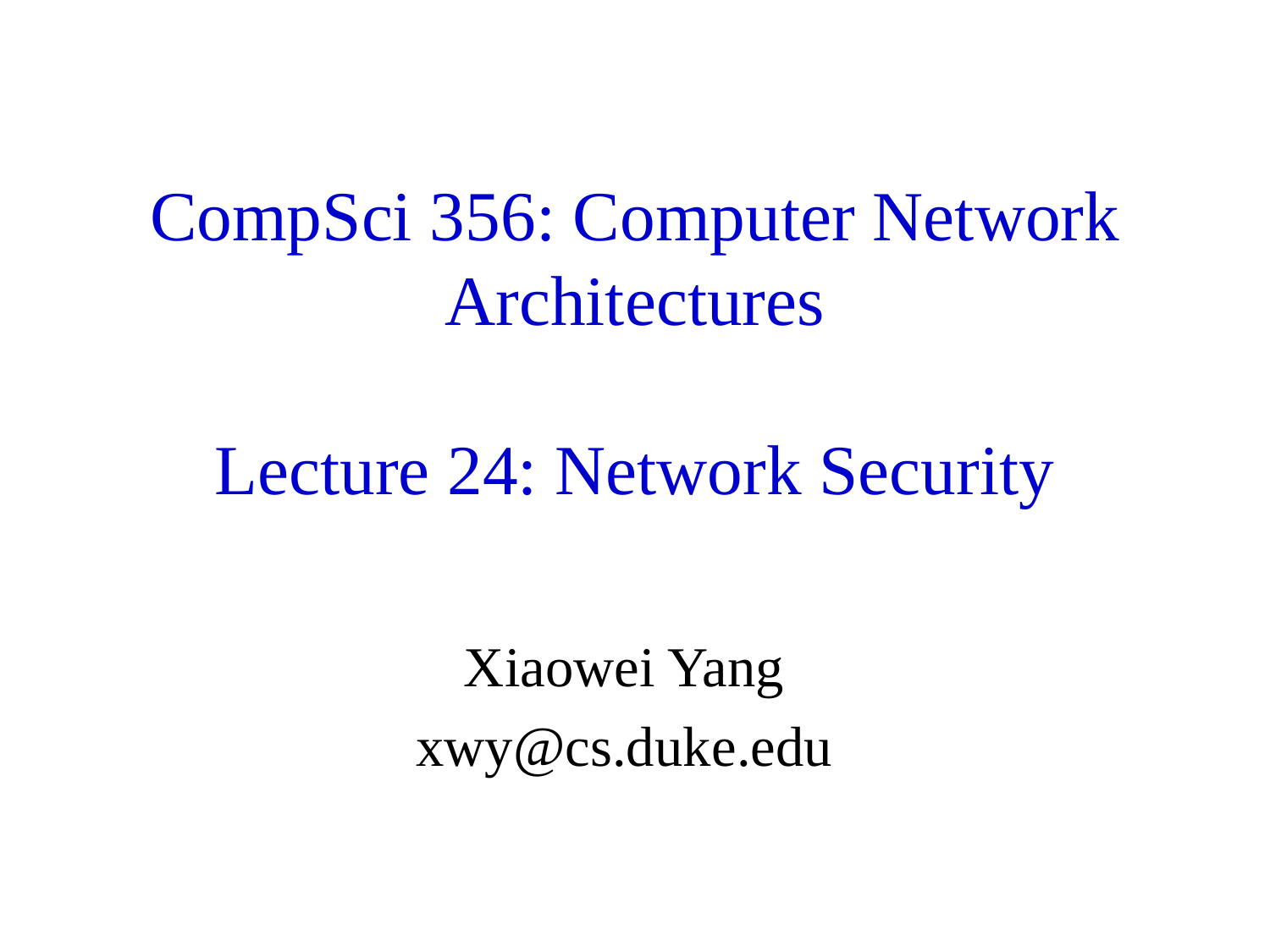

# CompSci 356: Computer Network Architectures Lecture 24: Network Security
Xiaowei Yang
xwy@cs.duke.edu